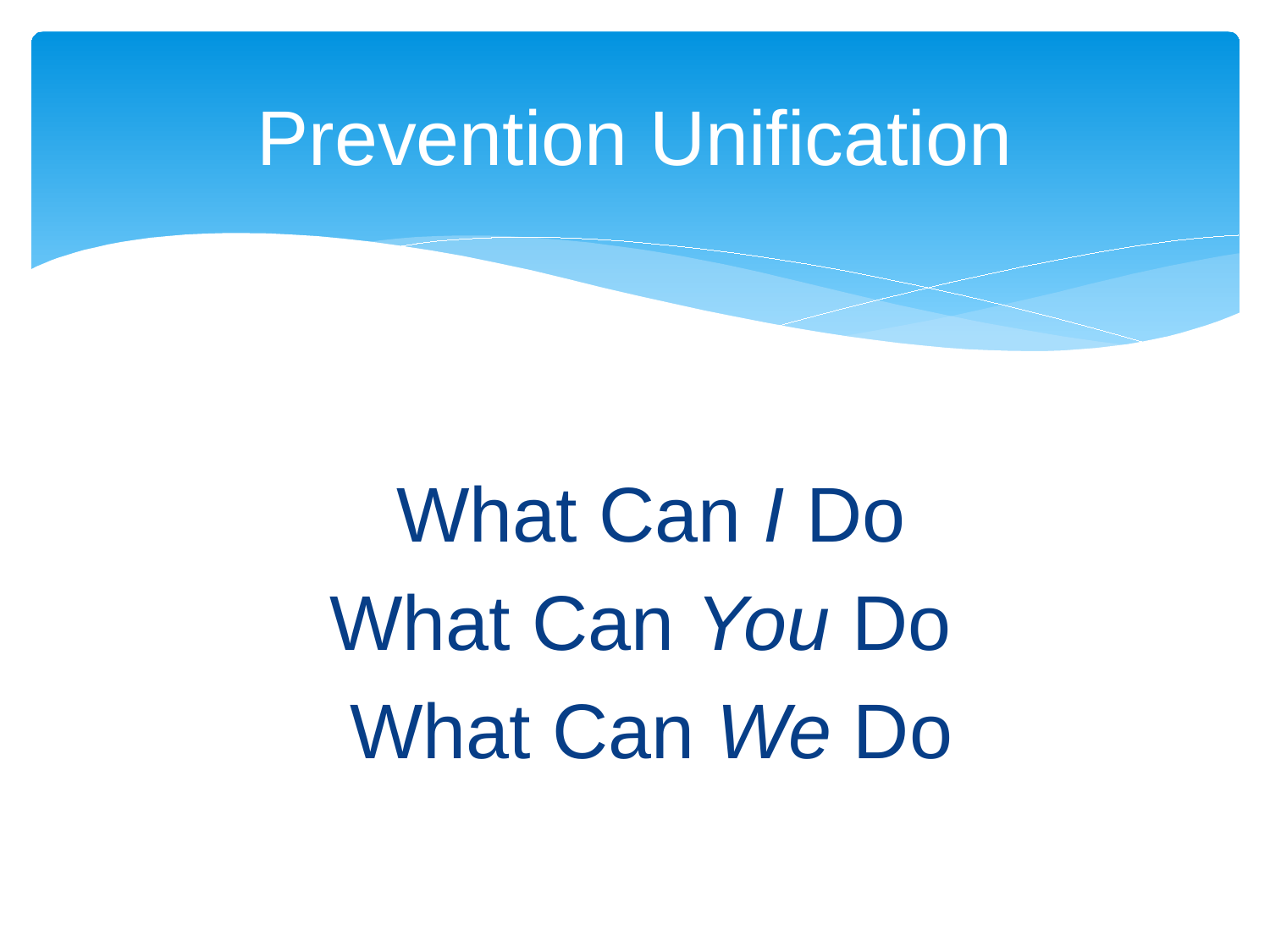

# Prevention Unification

What Can I Do
What Can You Do
What Can We Do